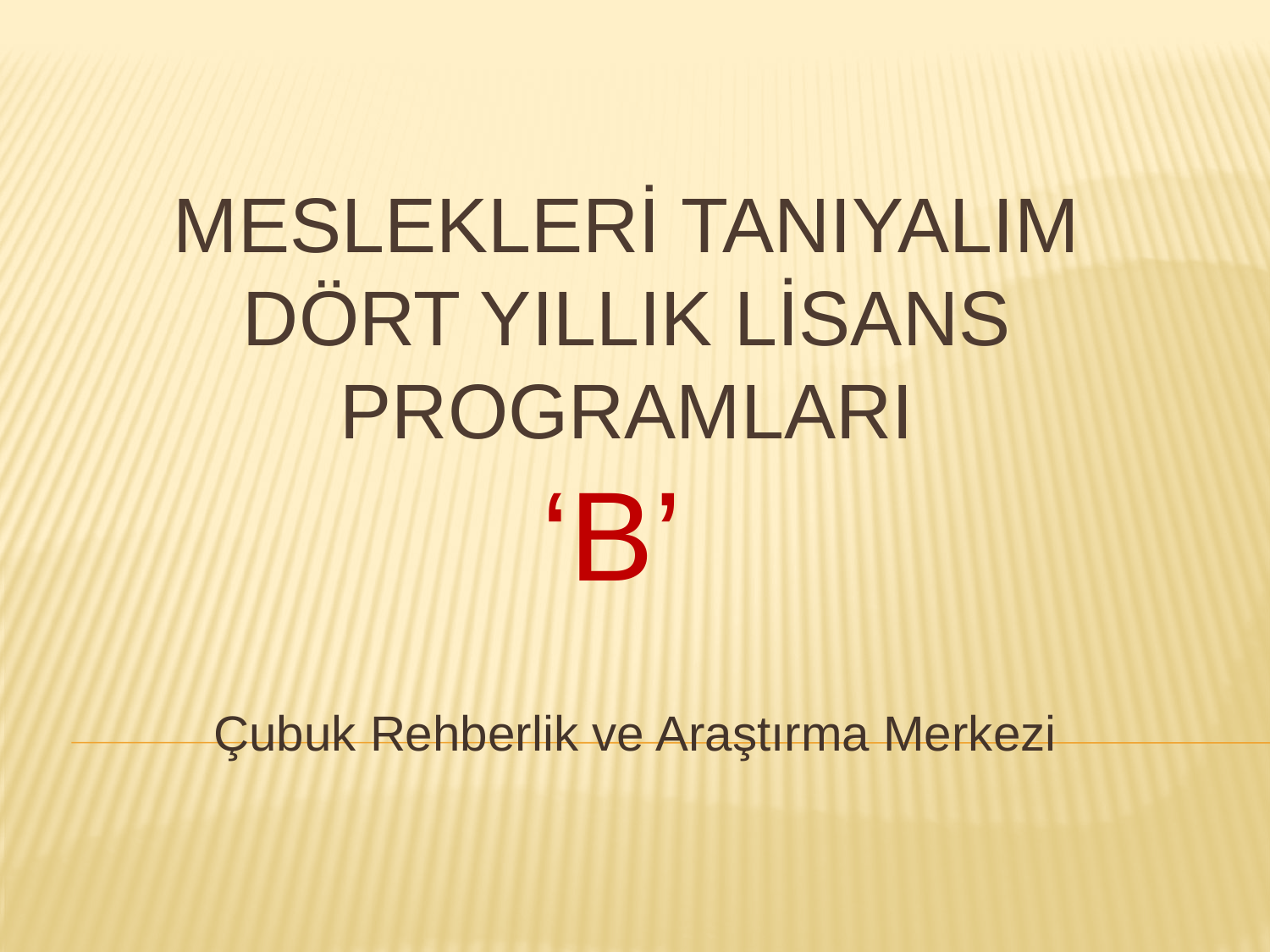

# MESLEKLERİ TANIYALIM DÖRT YILLIK LİSANS PROGRAMLARI ‘b’
Çubuk Rehberlik ve Araştırma Merkezi